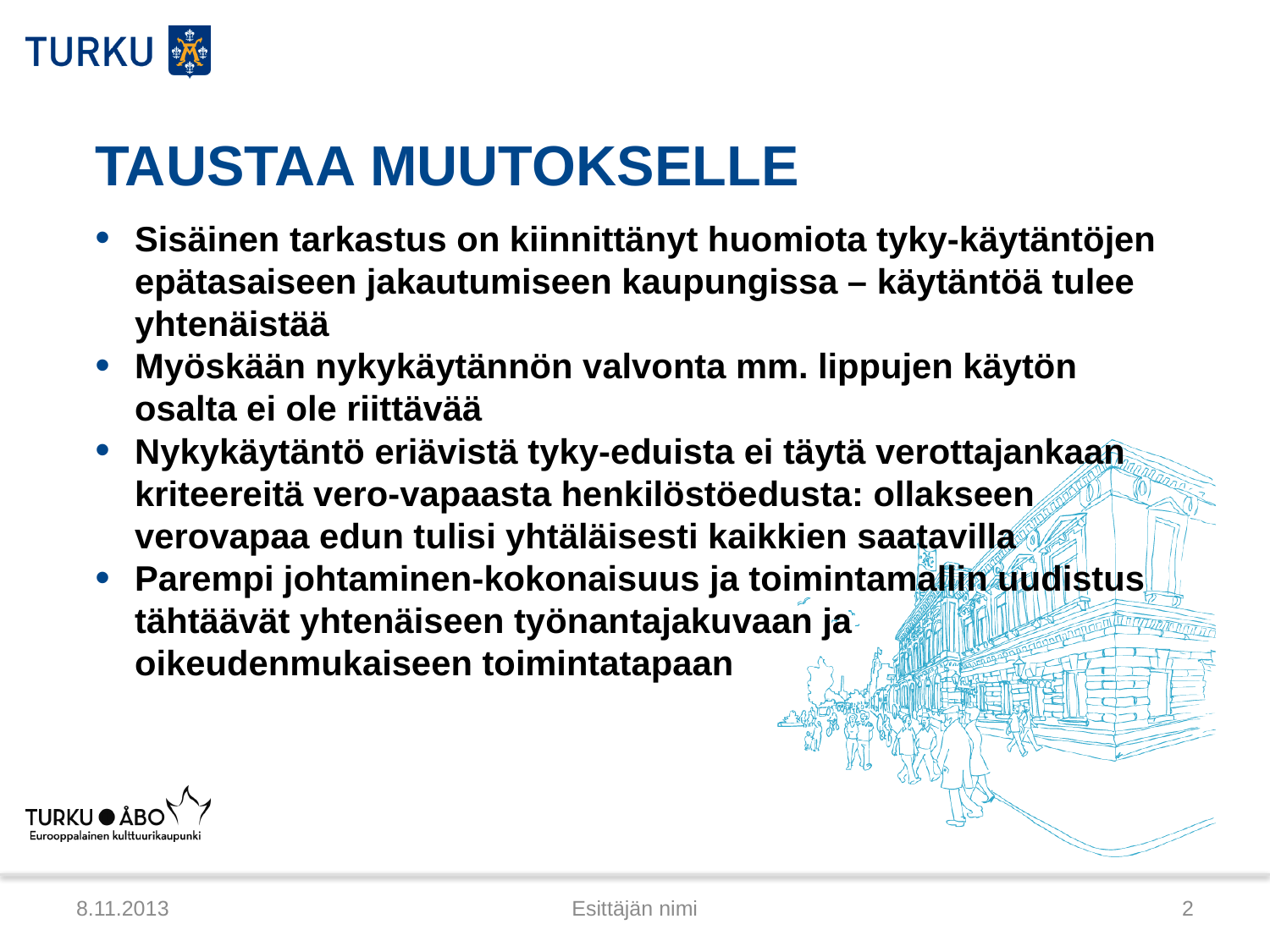

# TAUSTAA MUUTOKSELLE
Sisäinen tarkastus on kiinnittänyt huomiota tyky-käytäntöjen epätasaiseen jakautumiseen kaupungissa – käytäntöä tulee yhtenäistää
Myöskään nykykäytännön valvonta mm. lippujen käytön osalta ei ole riittävää
Nykykäytäntö eriävistä tyky-eduista ei täytä verottajankaan kriteereitä vero-vapaasta henkilöstöedusta: ollakseen verovapaa edun tulisi yhtäläisesti kaikkien saatavilla
Parempi johtaminen-kokonaisuus ja toimintamallin uudistus tähtäävät yhtenäiseen työnantajakuvaan ja oikeudenmukaiseen toimintatapaan

8.11.2013
Esittäjän nimi
2